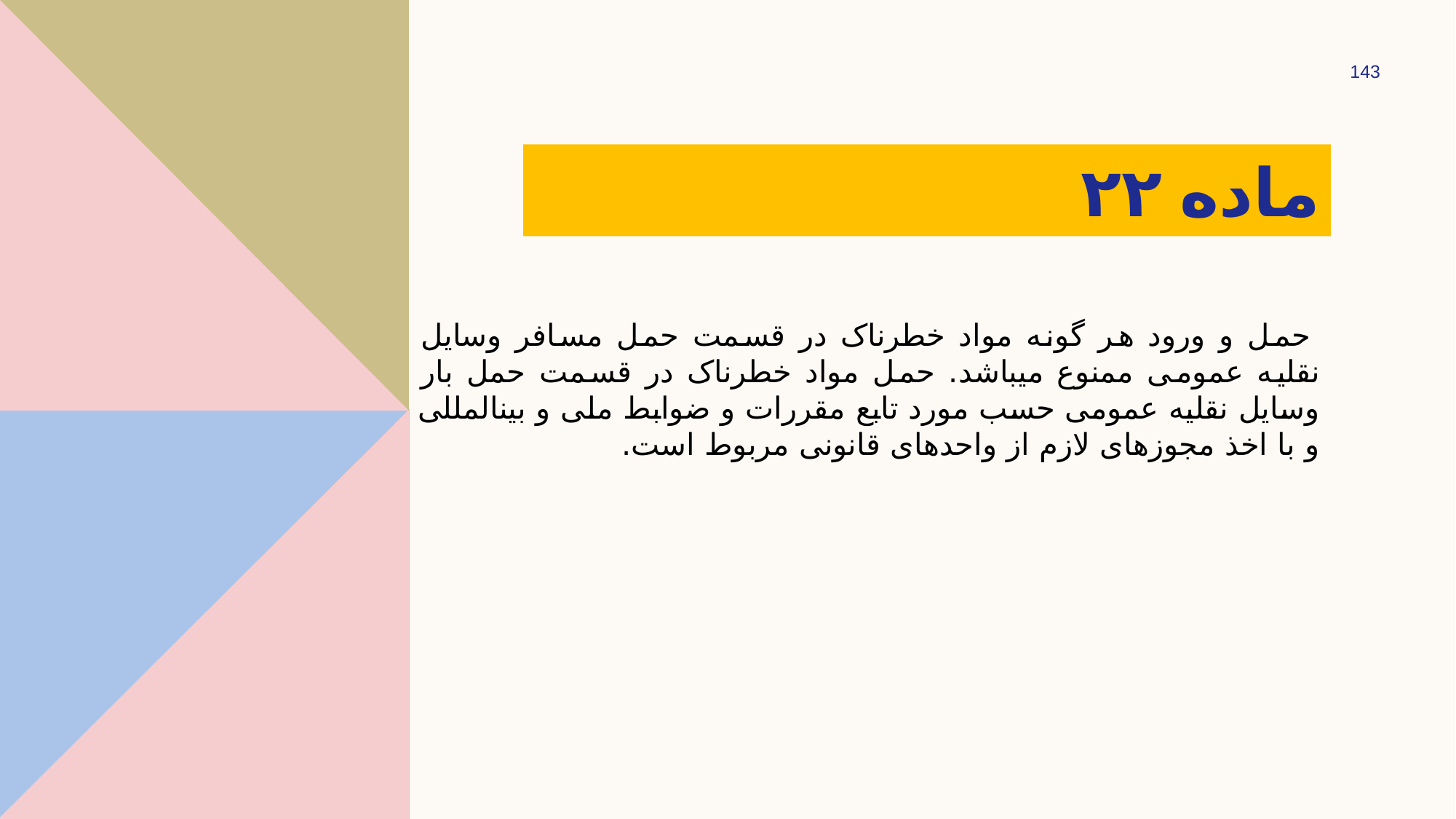

143
# ماده ۲۲
 حمل و ورود هر گونه مواد خطرناک در قسمت حمل مسافر وسایل نقلیه عمومی ممنوع می­باشد. حمل مواد خطرناک در قسمت حمل بار وسایل نقلیه عمومی حسب مورد تابع مقررات و ضوابط ملی و بین­المللی و با اخذ مجوزهای لازم از واحدهای قانونی مربوط است.